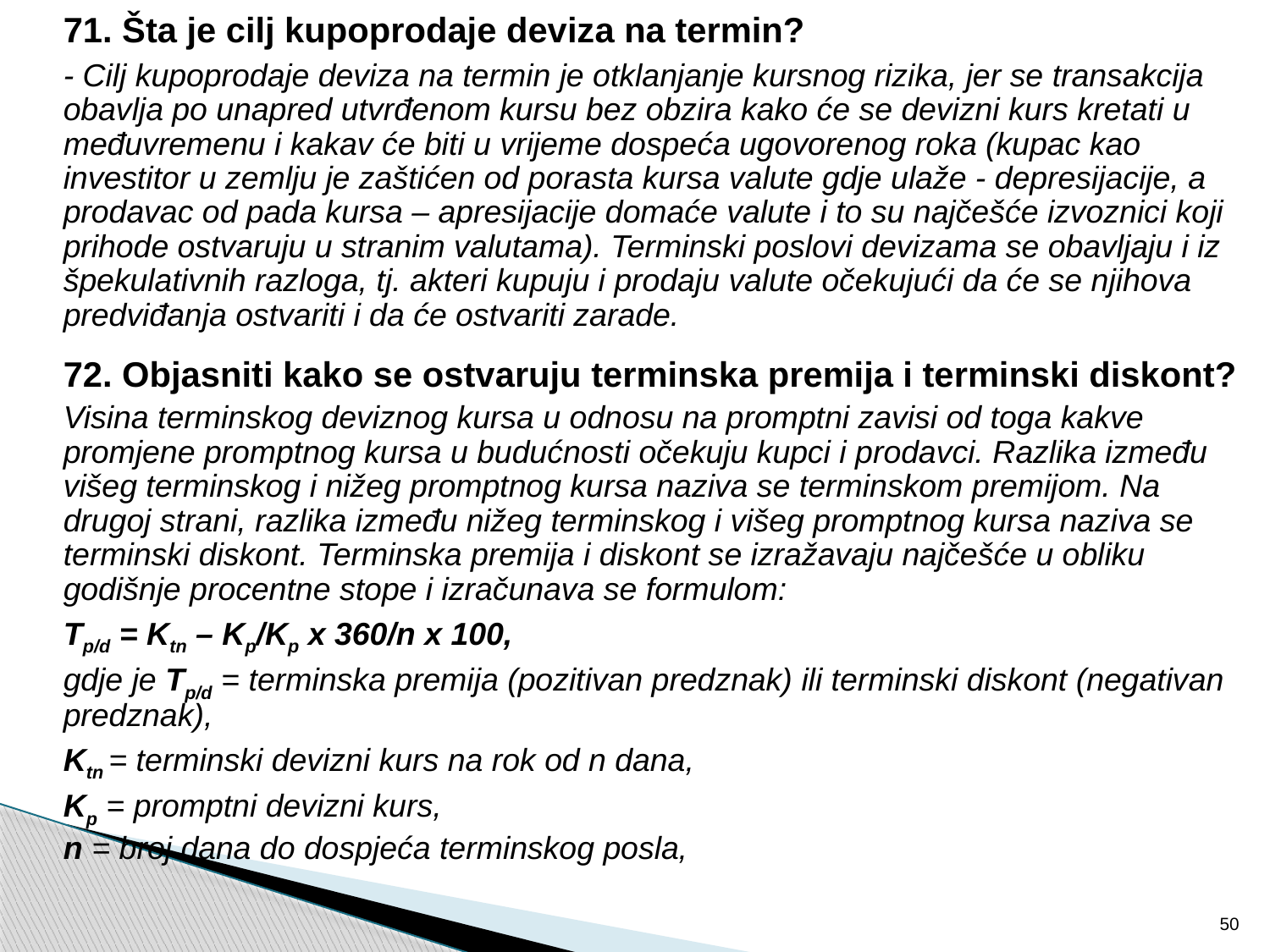

71. Šta je cilj kupoprodaje deviza na termin?
	- Cilj kupoprodaje deviza na termin je otklanjanje kursnog rizika, jer se transakcija obavlja po unapred utvrđenom kursu bez obzira kako će se devizni kurs kretati u međuvremenu i kakav će biti u vrijeme dospeća ugovorenog roka (kupac kao investitor u zemlju je zaštićen od porasta kursa valute gdje ulaže - depresijacije, a prodavac od pada kursa – apresijacije domaće valute i to su najčešće izvoznici koji prihode ostvaruju u stranim valutama). Terminski poslovi devizama se obavljaju i iz špekulativnih razloga, tj. akteri kupuju i prodaju valute očekujući da će se njihova predviđanja ostvariti i da će ostvariti zarade.

	72. Objasniti kako se ostvaruju terminska premija i terminski diskont?
	Visina terminskog deviznog kursa u odnosu na promptni zavisi od toga kakve promjene promptnog kursa u budućnosti očekuju kupci i prodavci. Razlika između višeg terminskog i nižeg promptnog kursa naziva se terminskom premijom. Na drugoj strani, razlika između nižeg terminskog i višeg promptnog kursa naziva se terminski diskont. Terminska premija i diskont se izražavaju najčešće u obliku godišnje procentne stope i izračunava se formulom:
	Tp/d = Ktn – Kp/Kp x 360/n x 100,
	gdje je Tp/d = terminska premija (pozitivan predznak) ili terminski diskont (negativan predznak),
	Ktn = terminski devizni kurs na rok od n dana,
	Kp = promptni devizni kurs,
	n = broj dana do dospjeća terminskog posla,

50